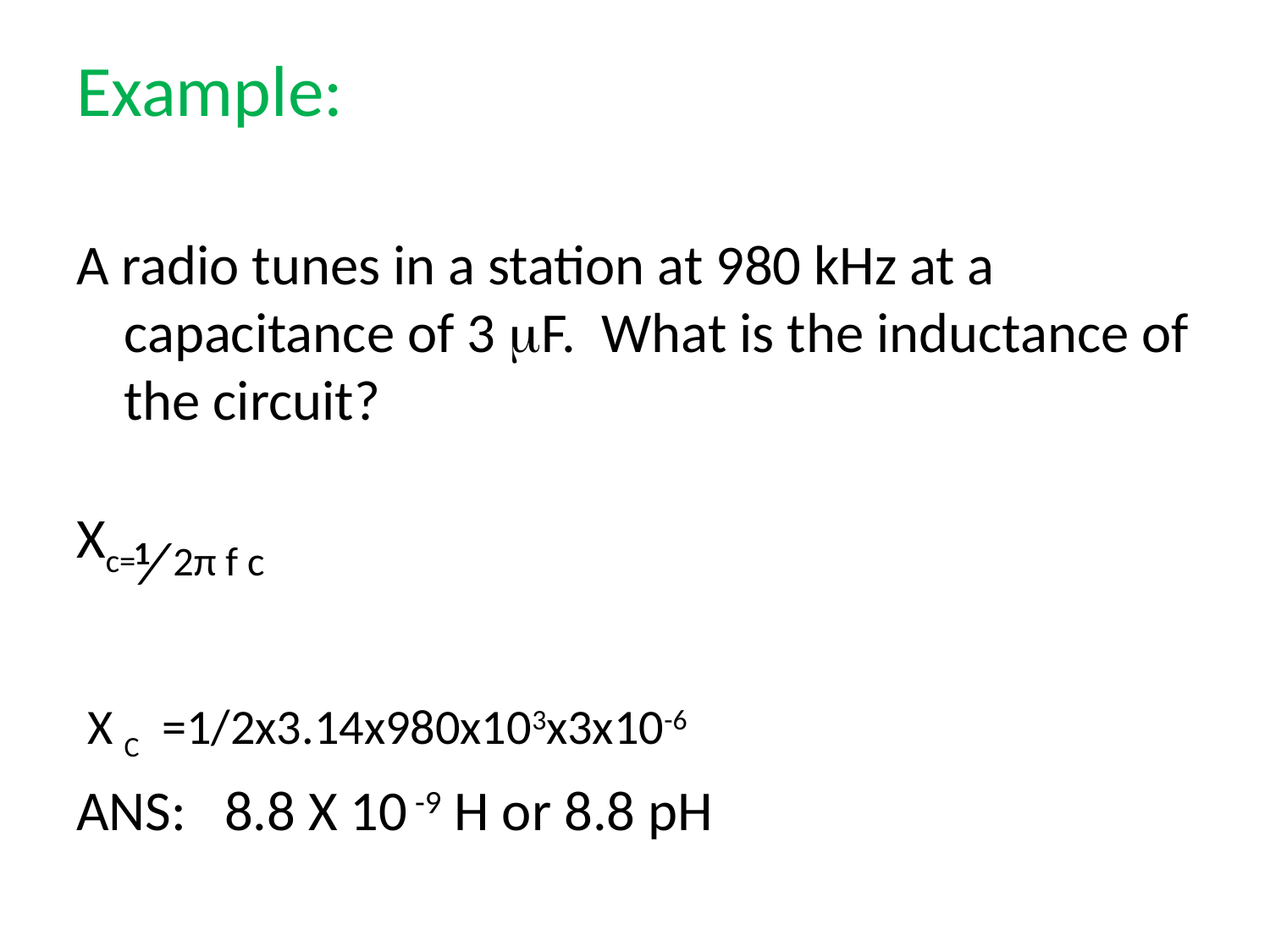

# Example:
A radio tunes in a station at 980 kHz at a capacitance of 3 μF.  What is the inductance of the circuit?
Xc=⅟ 2π f c

 X C  =1/2x3.14x980x103x3x10-6
ANS:   8.8 X 10 -9 H or 8.8 pH